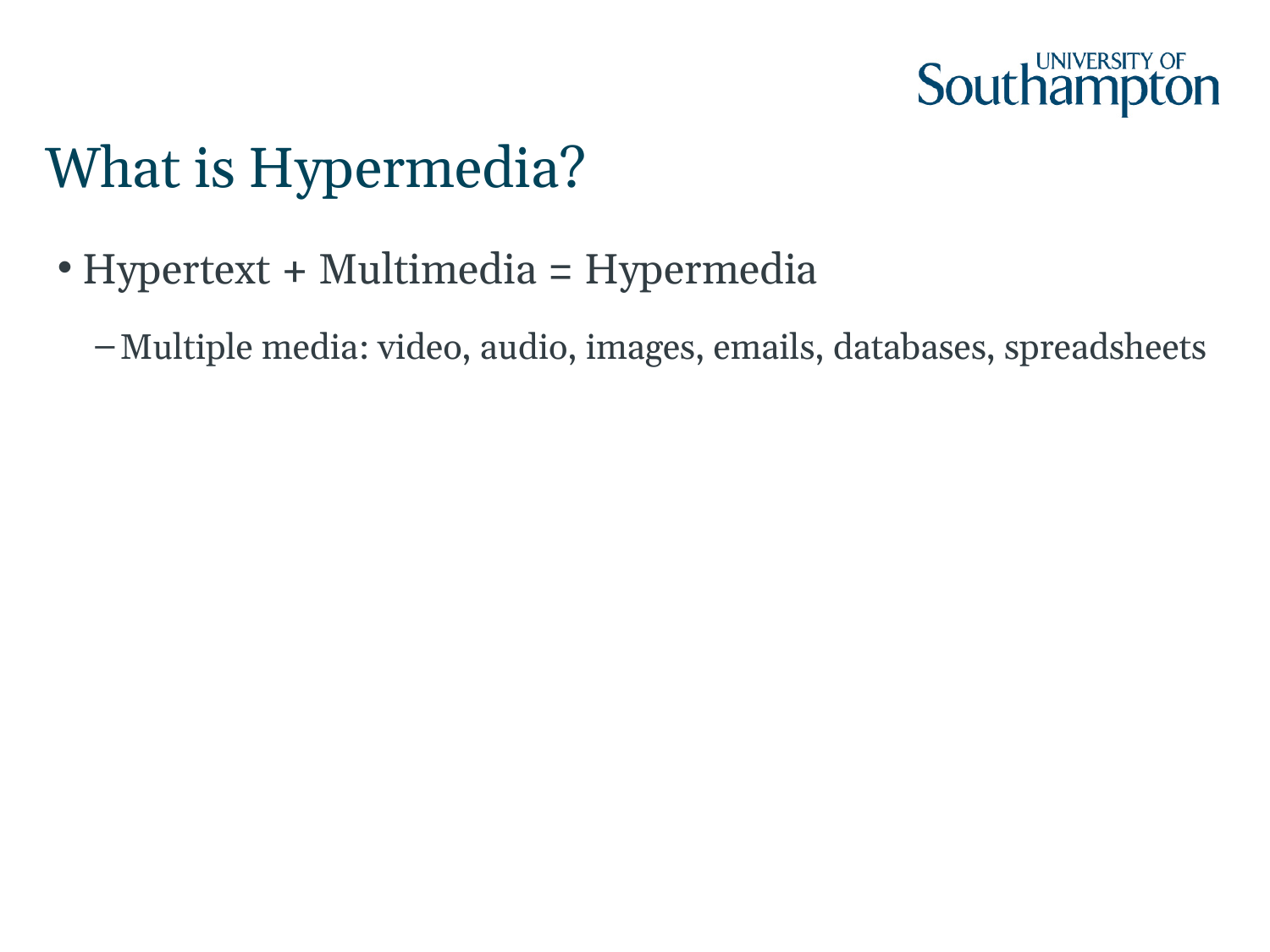

# What is Hypermedia?
Hypertext + Multimedia = Hypermedia
Multiple media: video, audio, images, emails, databases, spreadsheets